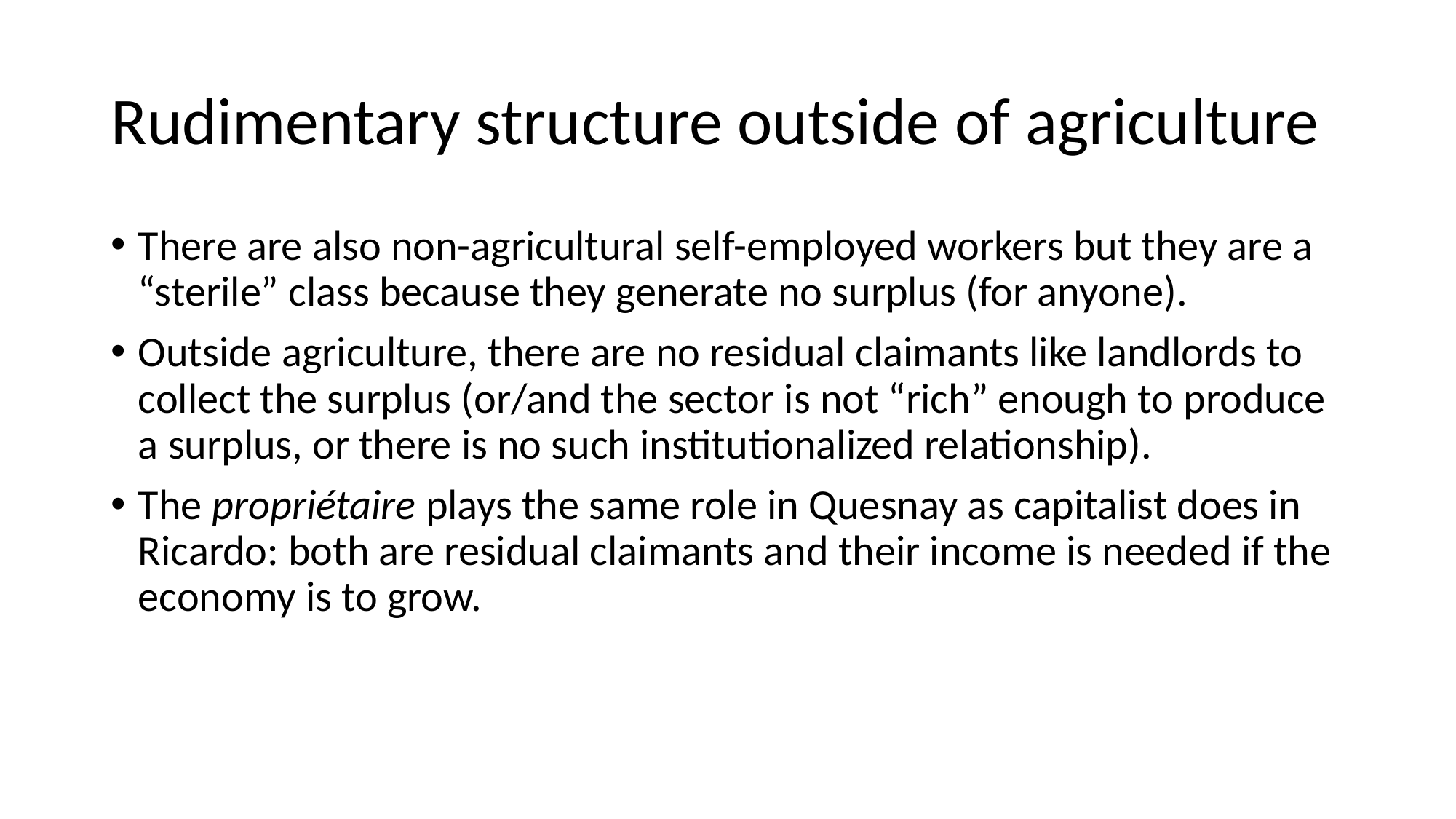

# Rudimentary structure outside of agriculture
There are also non-agricultural self-employed workers but they are a “sterile” class because they generate no surplus (for anyone).
Outside agriculture, there are no residual claimants like landlords to collect the surplus (or/and the sector is not “rich” enough to produce a surplus, or there is no such institutionalized relationship).
The propriétaire plays the same role in Quesnay as capitalist does in Ricardo: both are residual claimants and their income is needed if the economy is to grow.